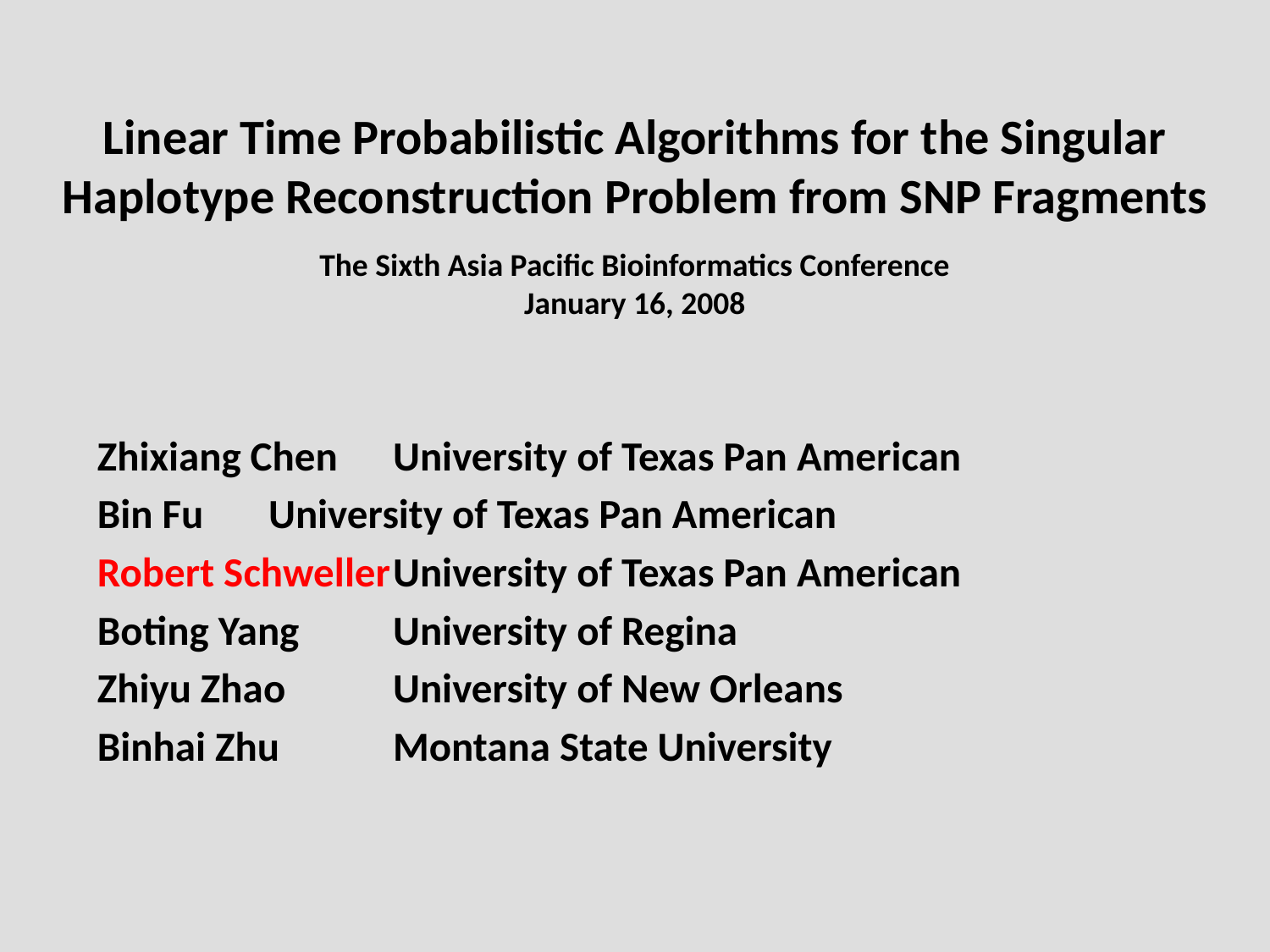

# Linear Time Probabilistic Algorithms for the Singular Haplotype Reconstruction Problem from SNP Fragments
The Sixth Asia Pacific Bioinformatics Conference
January 16, 2008
Zhixiang Chen			University of Texas Pan American
Bin Fu				University of Texas Pan American
Robert Schweller		University of Texas Pan American
Boting Yang			University of Regina
Zhiyu Zhao			University of New Orleans
Binhai Zhu			Montana State University